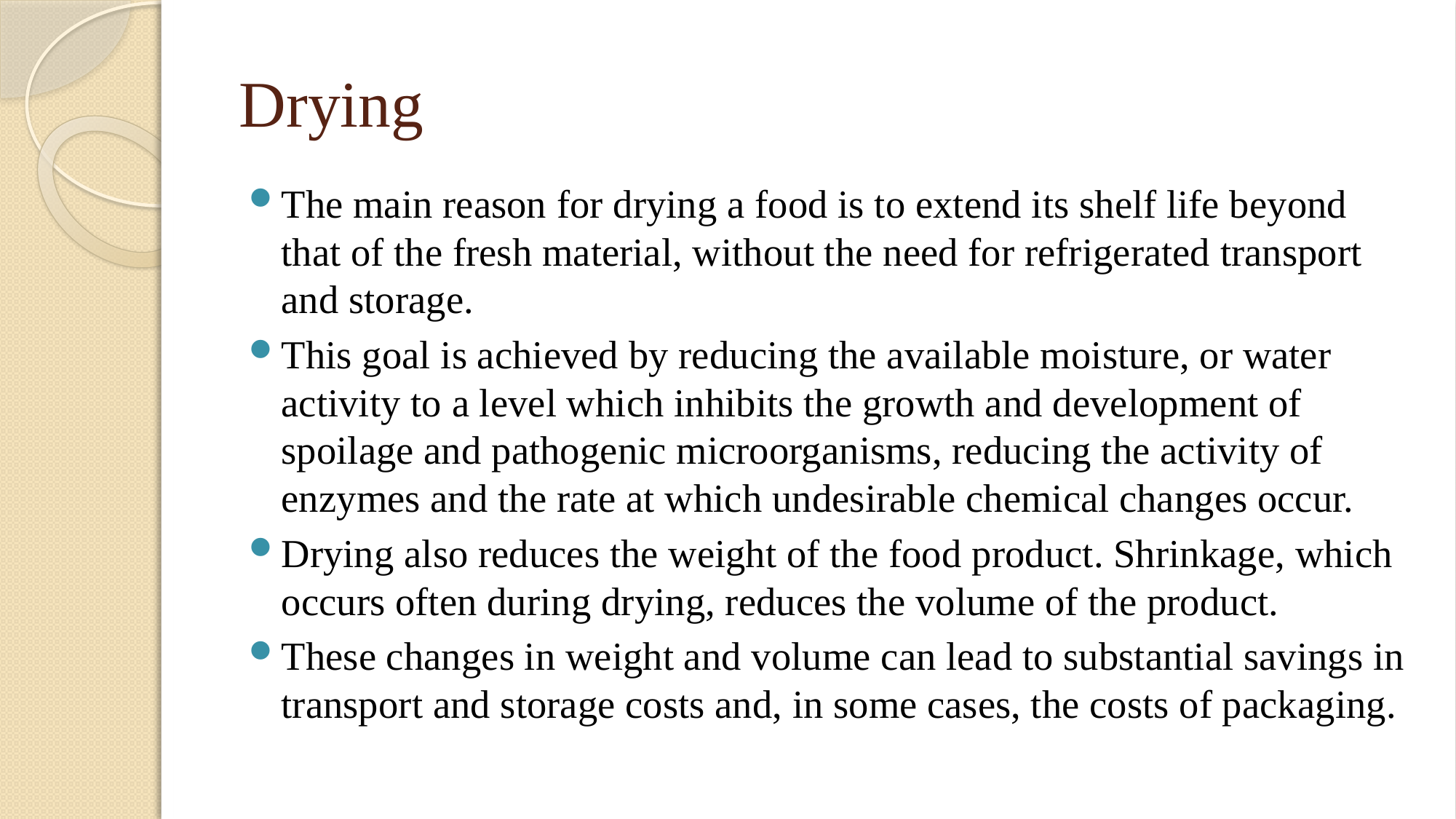

# Drying
The main reason for drying a food is to extend its shelf life beyond that of the fresh material, without the need for refrigerated transport and storage.
This goal is achieved by reducing the available moisture, or water activity to a level which inhibits the growth and development of spoilage and pathogenic microorganisms, reducing the activity of enzymes and the rate at which undesirable chemical changes occur.
Drying also reduces the weight of the food product. Shrinkage, which occurs often during drying, reduces the volume of the product.
These changes in weight and volume can lead to substantial savings in transport and storage costs and, in some cases, the costs of packaging.